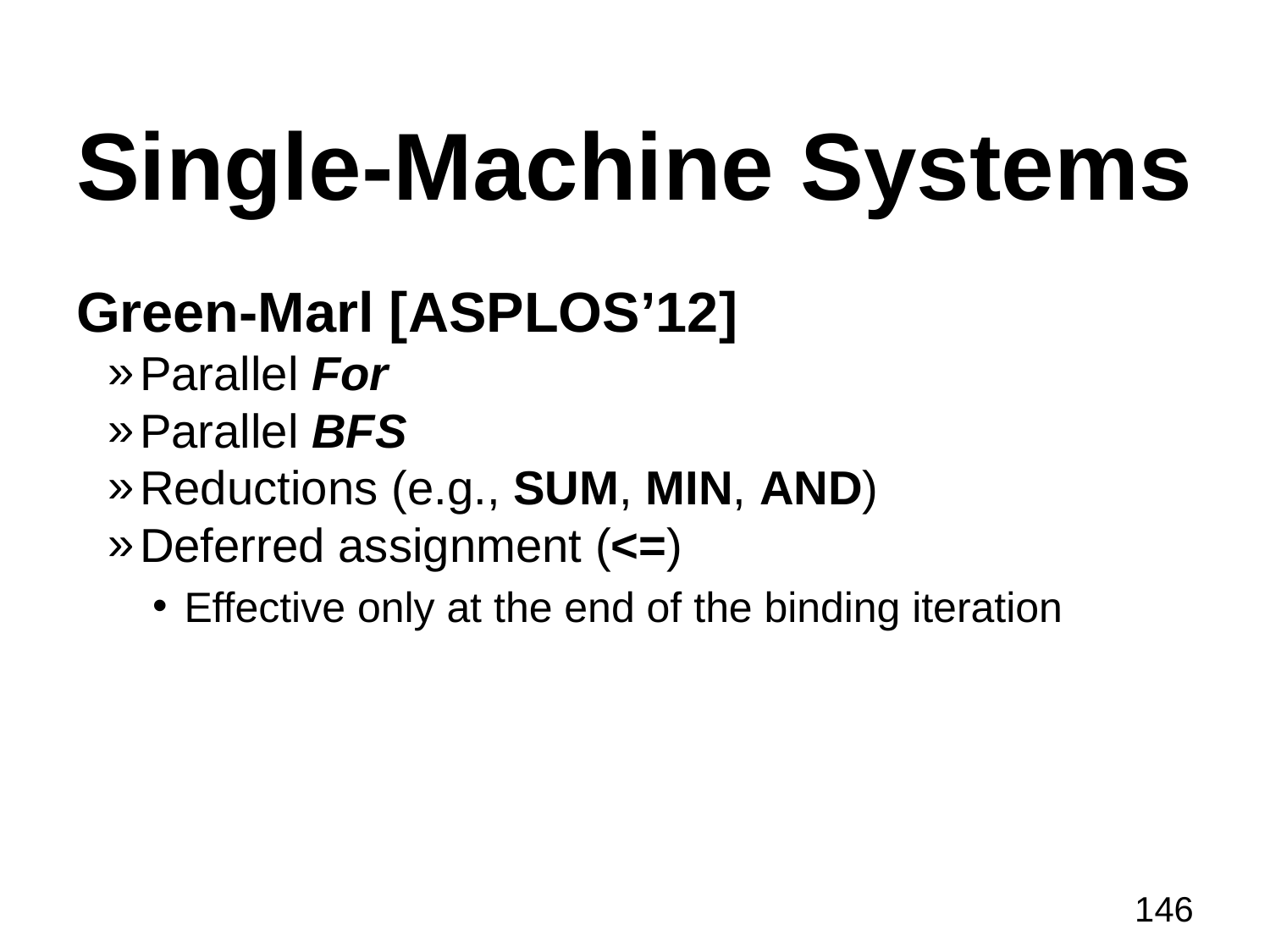

# Single-Machine Systems
Green-Marl [ASPLOS’12]
Parallel For
Parallel BFS
Reductions (e.g., SUM, MIN, AND)
Deferred assignment (<=)
Effective only at the end of the binding iteration
146